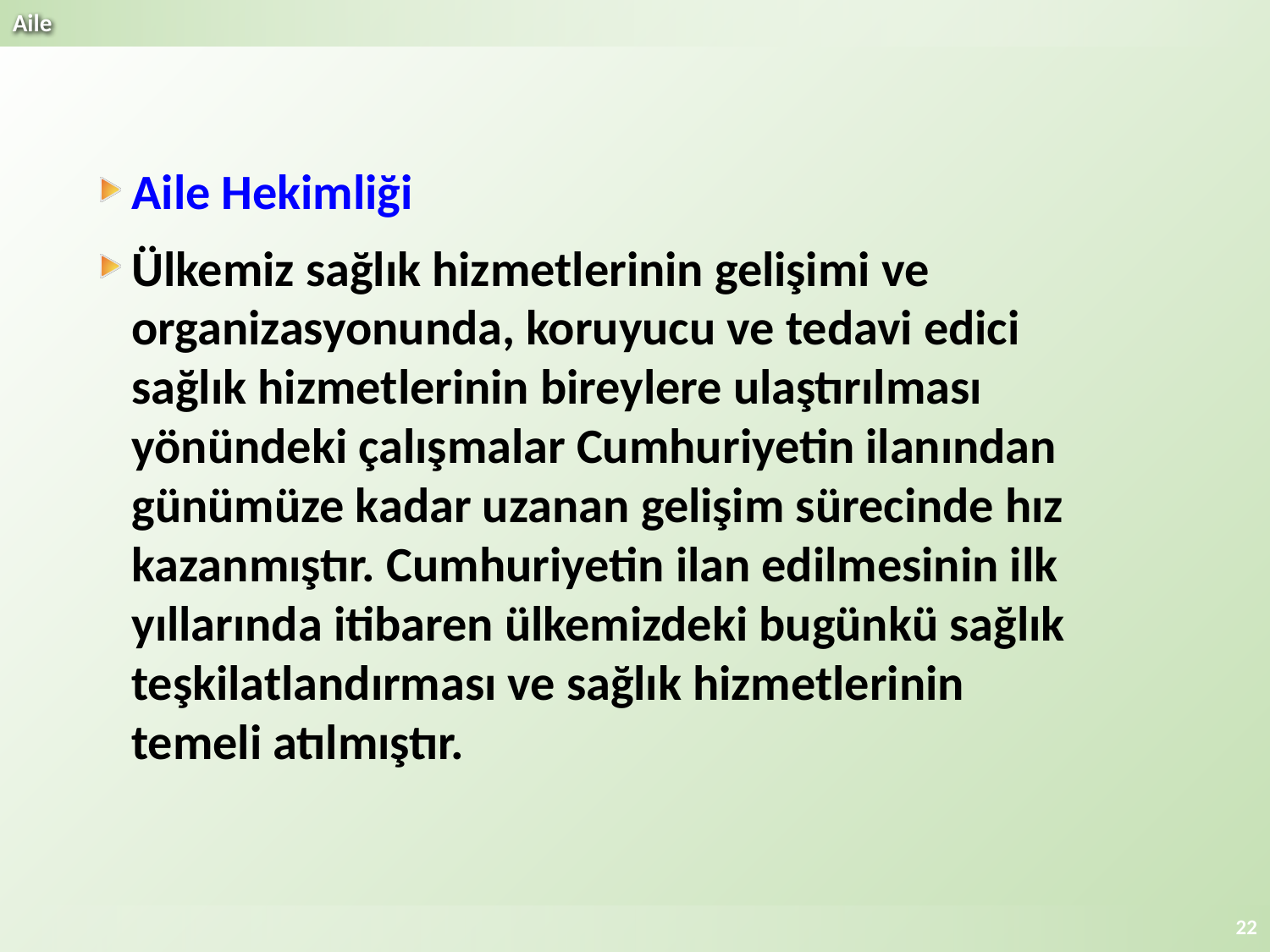

Aile Hekimliği
Ülkemiz sağlık hizmetlerinin gelişimi ve organizasyonunda, koruyucu ve tedavi edici sağlık hizmetlerinin bireylere ulaştırılması yönündeki çalışmalar Cumhuriyetin ilanından günümüze kadar uzanan gelişim sürecinde hız kazanmıştır. Cumhuriyetin ilan edilmesinin ilk yıllarında itibaren ülkemizdeki bugünkü sağlık teşkilatlandırması ve sağlık hizmetlerinin temeli atılmıştır.
22